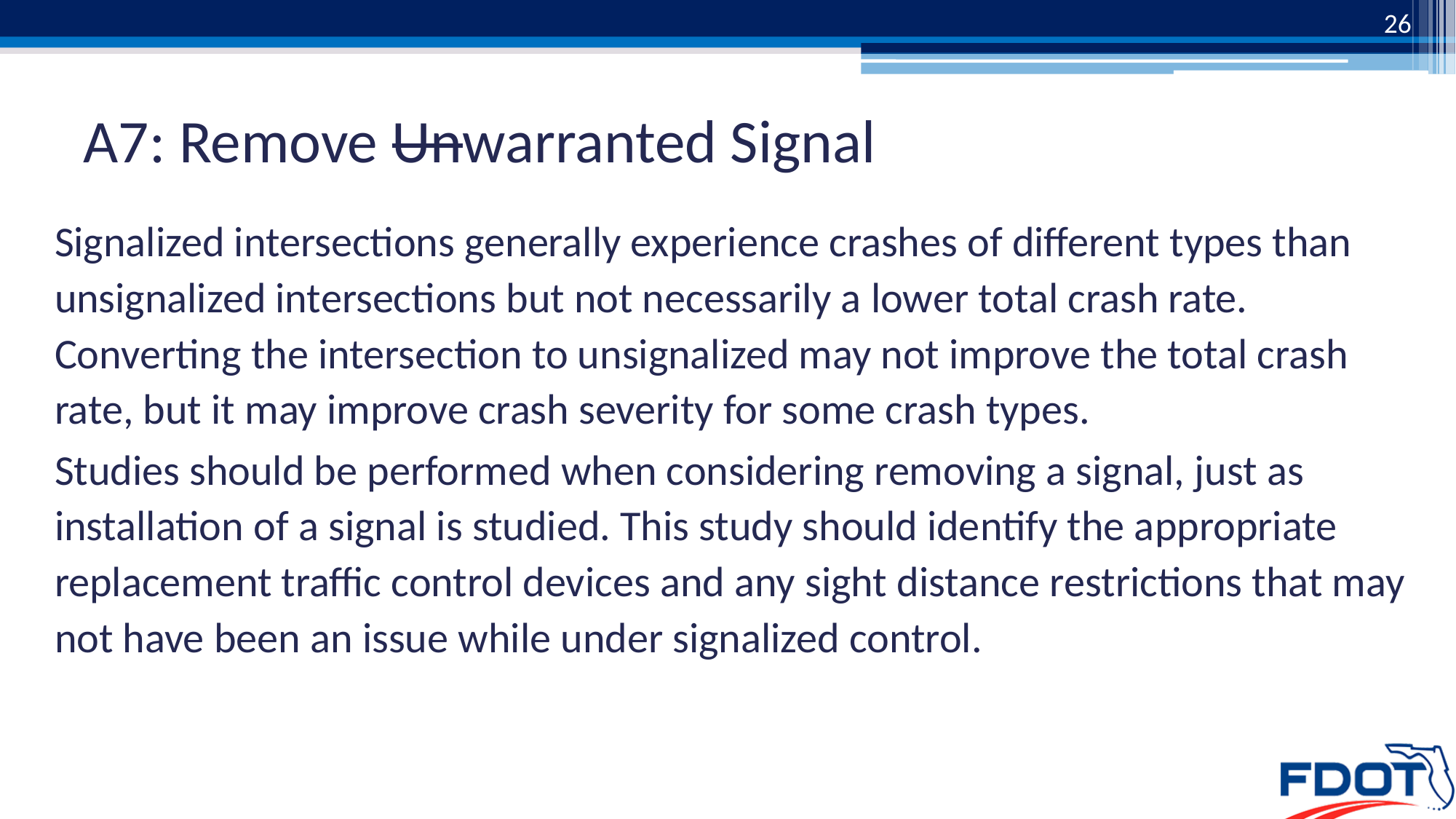

26
# A7: Remove Unwarranted Signal
Signalized intersections generally experience crashes of different types than unsignalized intersections but not necessarily a lower total crash rate. Converting the intersection to unsignalized may not improve the total crash rate, but it may improve crash severity for some crash types.
Studies should be performed when considering removing a signal, just as installation of a signal is studied. This study should identify the appropriate replacement traffic control devices and any sight distance restrictions that may not have been an issue while under signalized control.